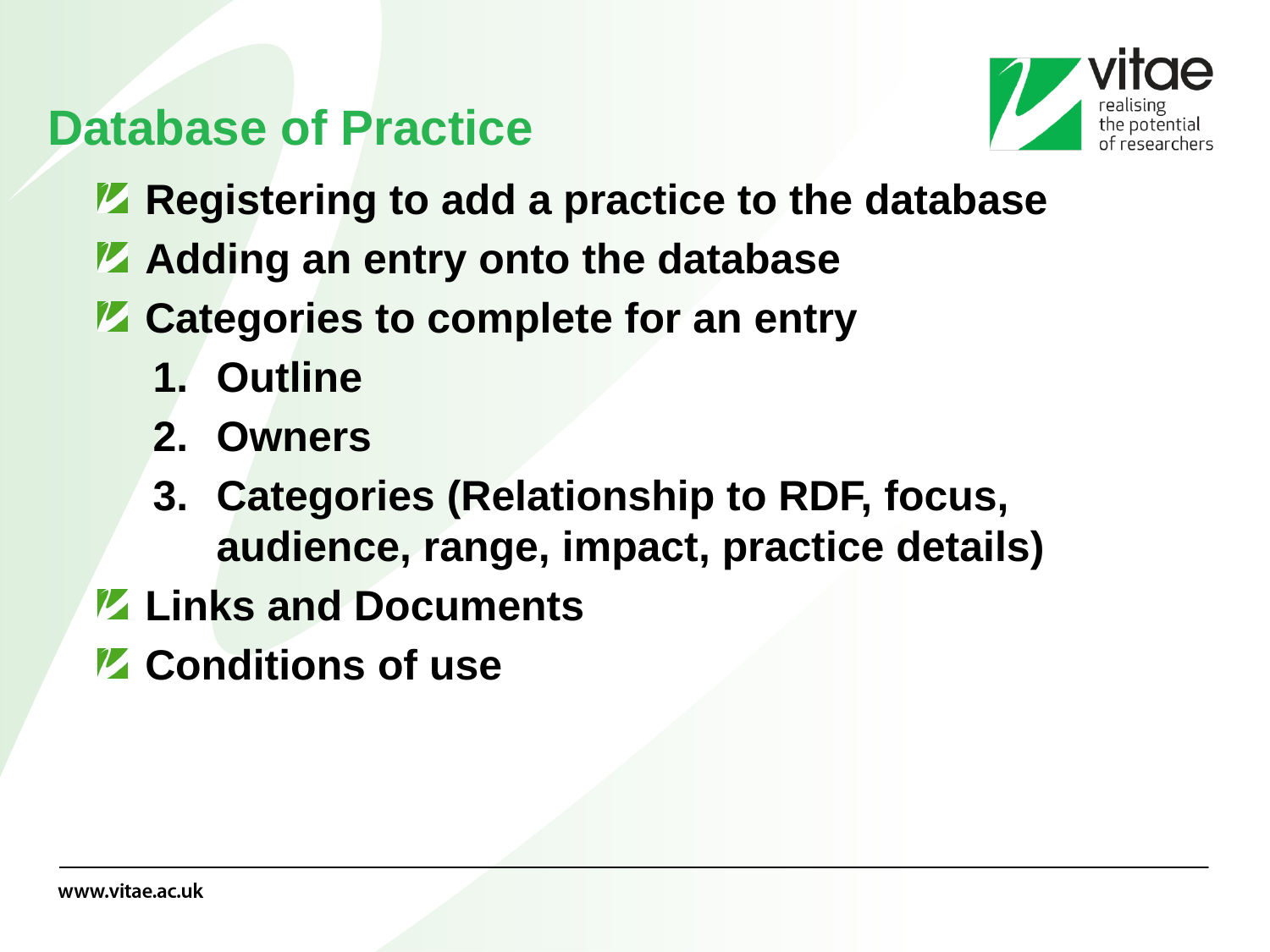

Database of Practice
Registering to add a practice to the database
Adding an entry onto the database
Categories to complete for an entry
Outline
Owners
Categories (Relationship to RDF, focus, audience, range, impact, practice details)
Links and Documents
Conditions of use